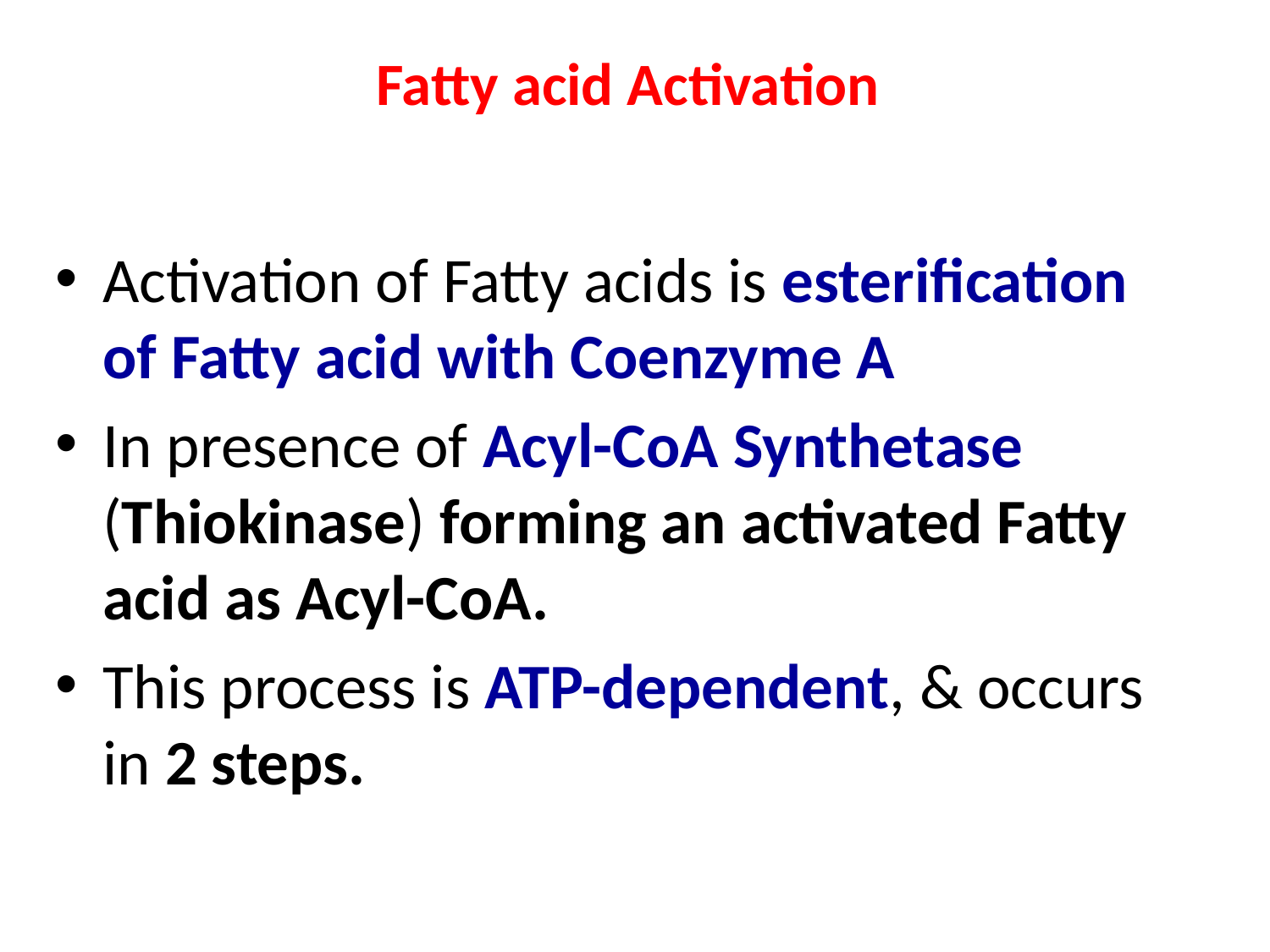

# Fatty acid Activation
Activation of Fatty acids is esterification of Fatty acid with Coenzyme A
In presence of Acyl-CoA Synthetase (Thiokinase) forming an activated Fatty acid as Acyl-CoA.
This process is ATP-dependent, & occurs in 2 steps.